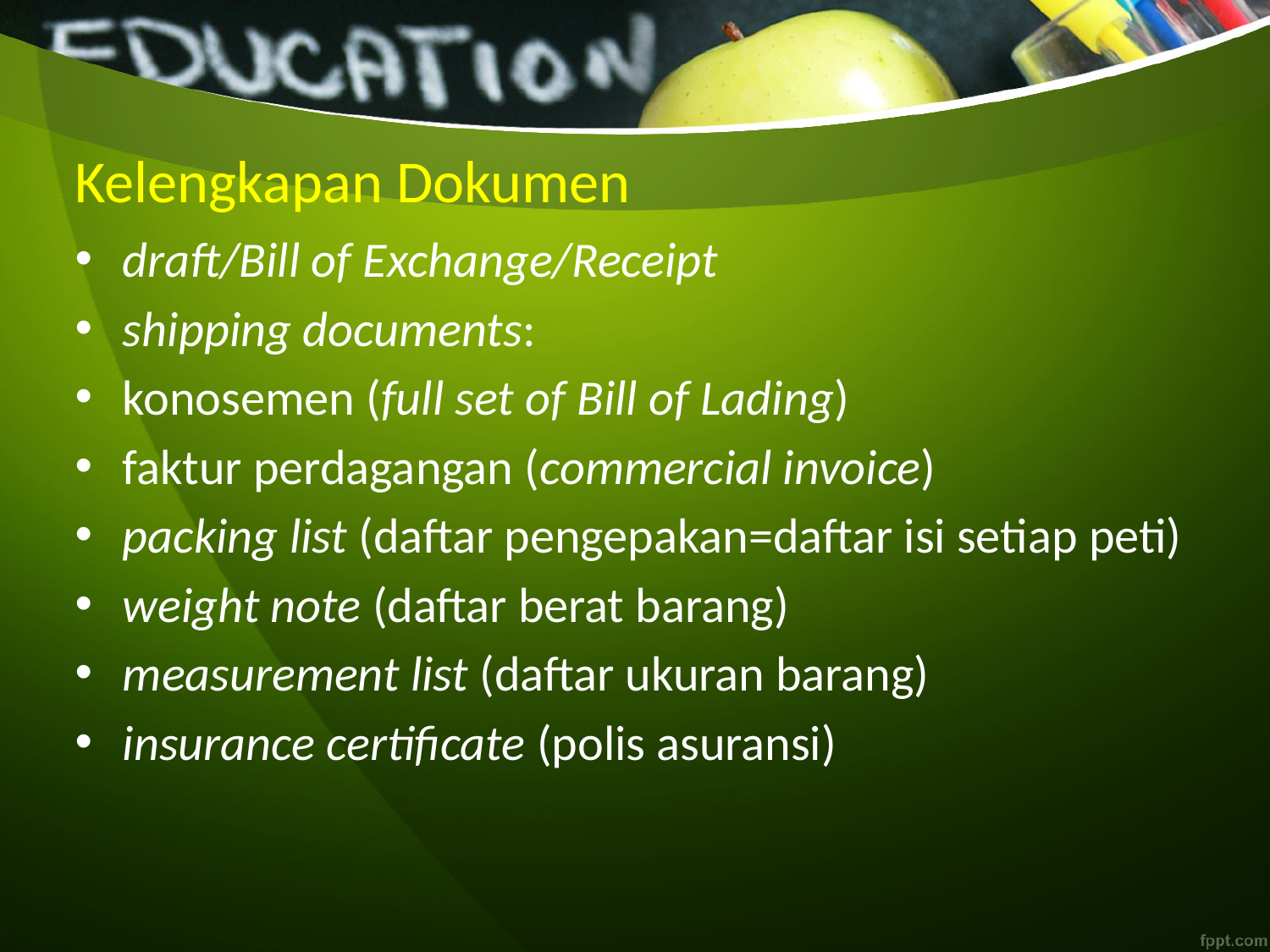

# Kelengkapan Dokumen
draft/Bill of Exchange/Receipt
shipping documents:
konosemen (full set of Bill of Lading)
faktur perdagangan (commercial invoice)
packing list (daftar pengepakan=daftar isi setiap peti)
weight note (daftar berat barang)
measurement list (daftar ukuran barang)
insurance certificate (polis asuransi)